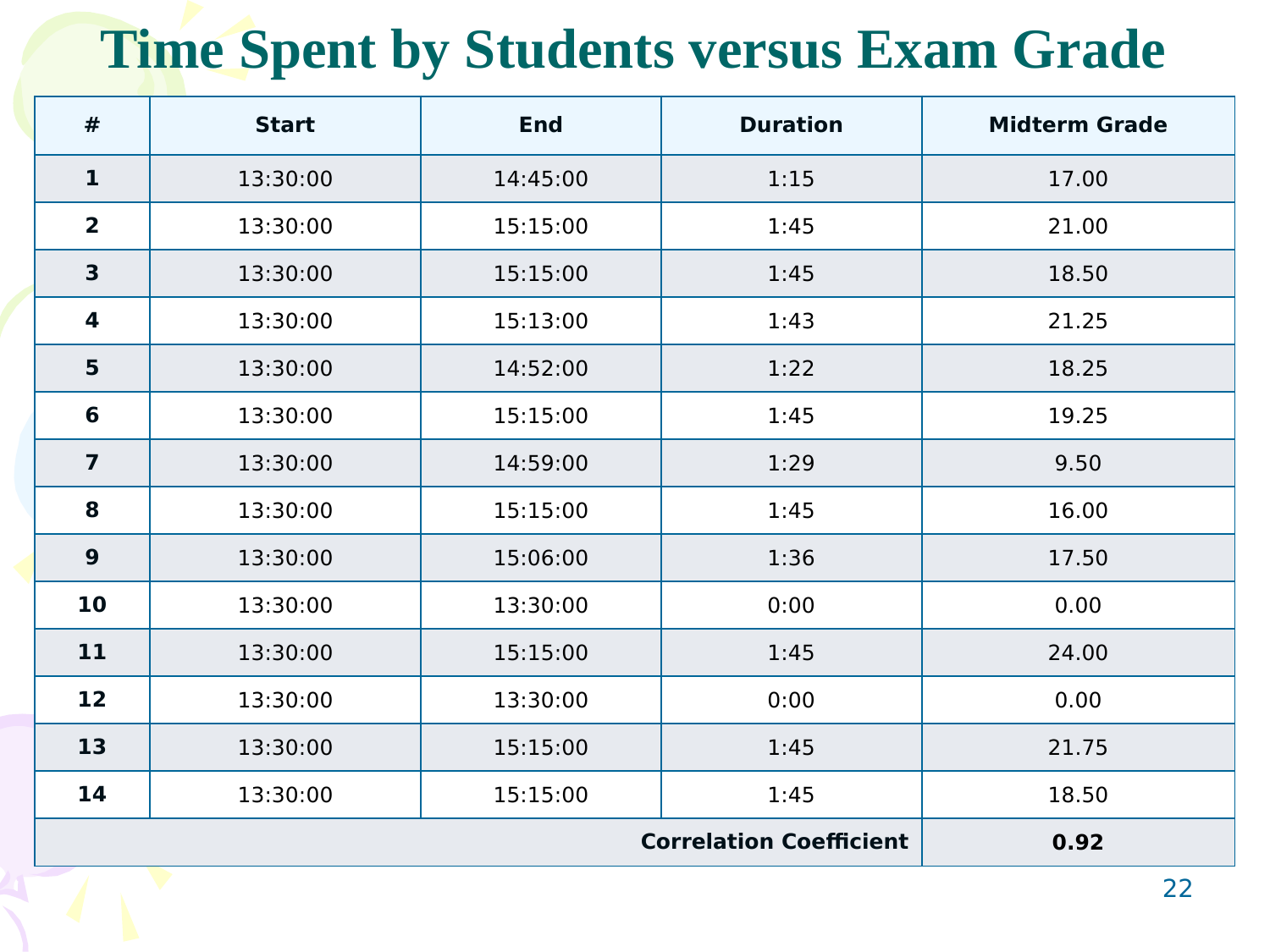

# Time Spent by Students versus Exam Grade
| # | Start | End | Duration | Midterm Grade |
| --- | --- | --- | --- | --- |
| 1 | 13:30:00 | 14:45:00 | 1:15 | 17.00 |
| 2 | 13:30:00 | 15:15:00 | 1:45 | 21.00 |
| 3 | 13:30:00 | 15:15:00 | 1:45 | 18.50 |
| 4 | 13:30:00 | 15:13:00 | 1:43 | 21.25 |
| 5 | 13:30:00 | 14:52:00 | 1:22 | 18.25 |
| 6 | 13:30:00 | 15:15:00 | 1:45 | 19.25 |
| 7 | 13:30:00 | 14:59:00 | 1:29 | 9.50 |
| 8 | 13:30:00 | 15:15:00 | 1:45 | 16.00 |
| 9 | 13:30:00 | 15:06:00 | 1:36 | 17.50 |
| 10 | 13:30:00 | 13:30:00 | 0:00 | 0.00 |
| 11 | 13:30:00 | 15:15:00 | 1:45 | 24.00 |
| 12 | 13:30:00 | 13:30:00 | 0:00 | 0.00 |
| 13 | 13:30:00 | 15:15:00 | 1:45 | 21.75 |
| 14 | 13:30:00 | 15:15:00 | 1:45 | 18.50 |
| Correlation Coefficient |  |  |  | 0.92 |
22